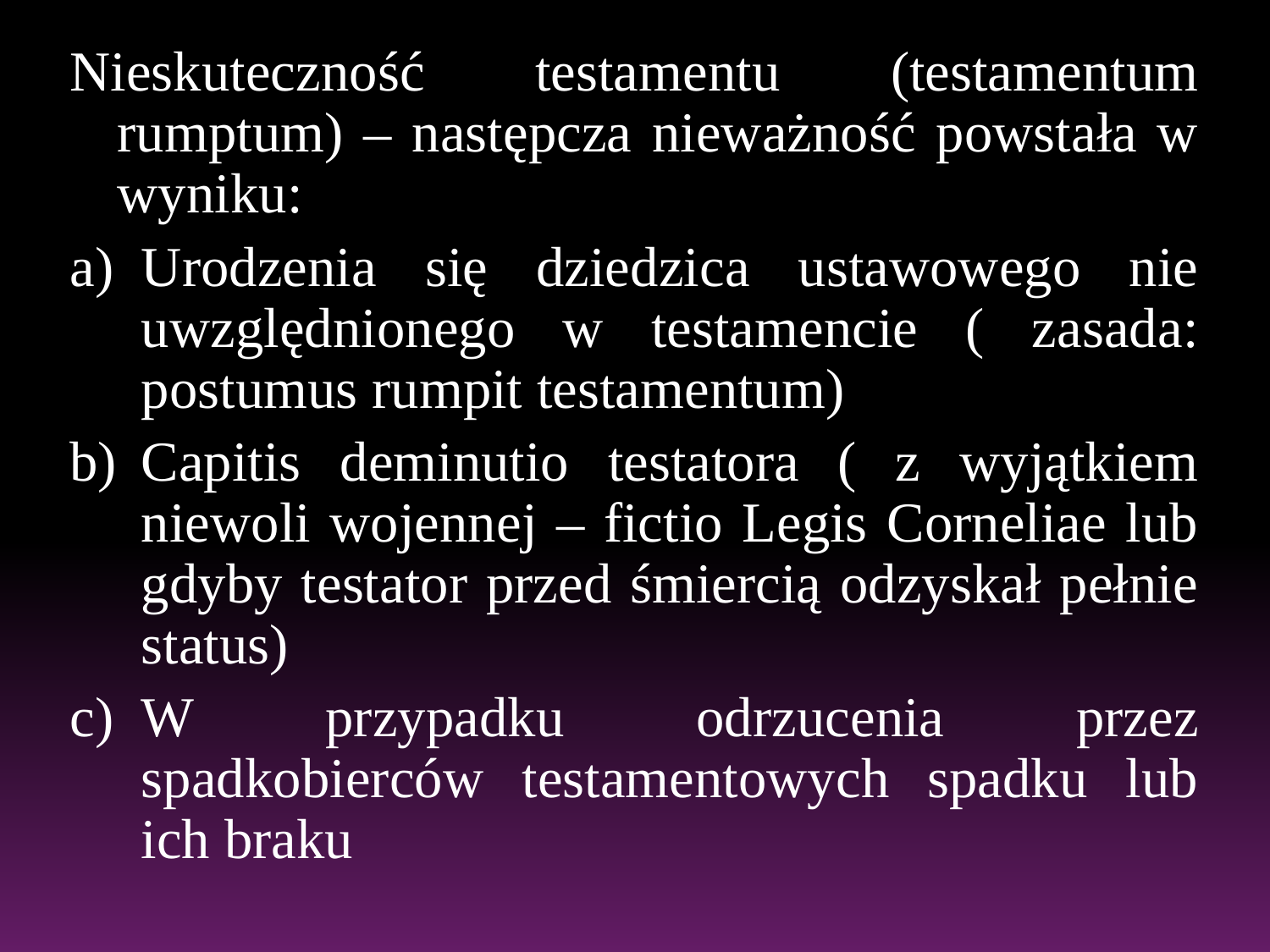

Nieskuteczność testamentu (testamentum rumptum) – następcza nieważność powstała w wyniku:
Urodzenia się dziedzica ustawowego nie uwzględnionego w testamencie ( zasada: postumus rumpit testamentum)
Capitis deminutio testatora ( z wyjątkiem niewoli wojennej – fictio Legis Corneliae lub gdyby testator przed śmiercią odzyskał pełnie status)
W przypadku odrzucenia przez spadkobierców testamentowych spadku lub ich braku